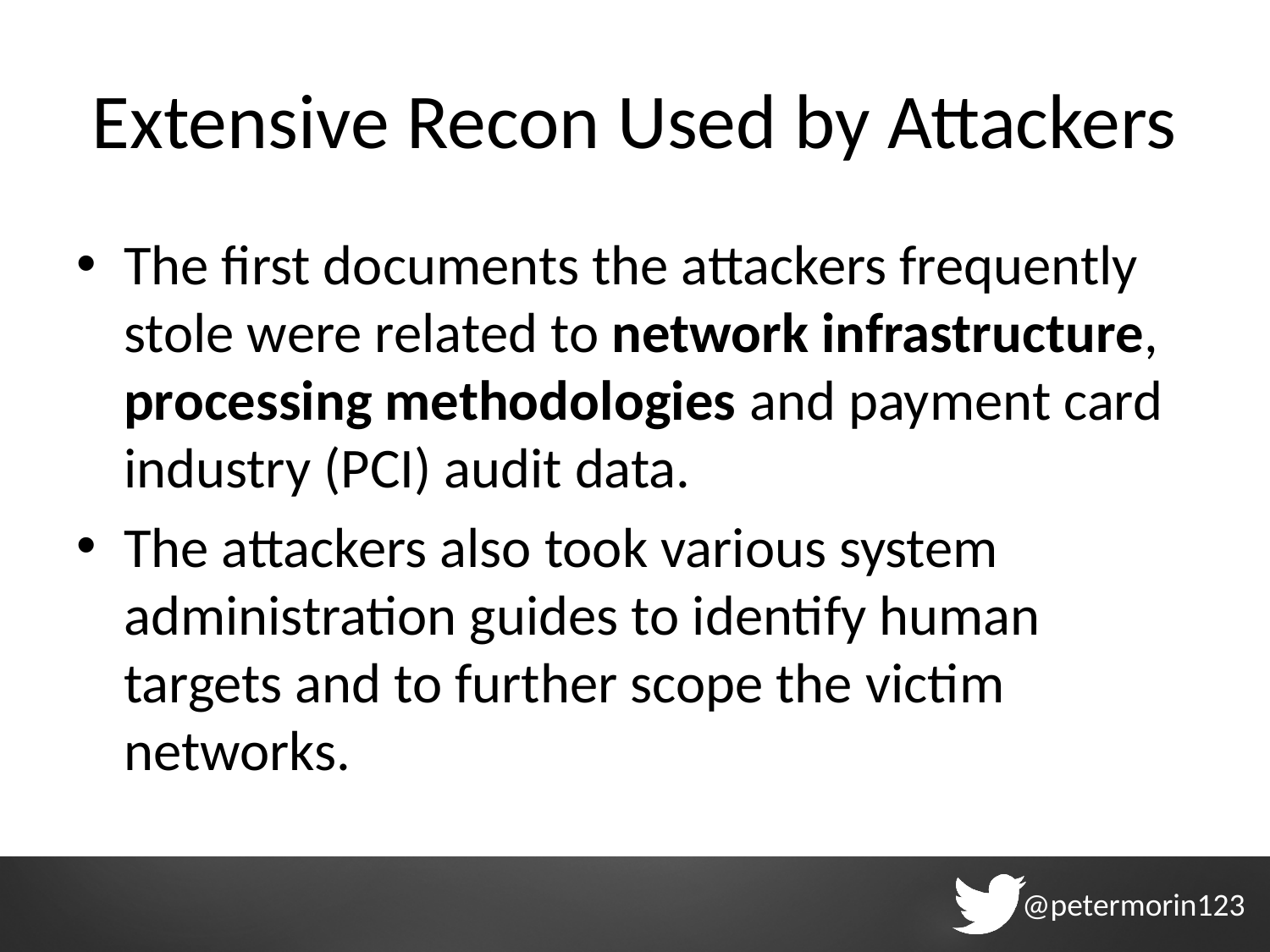

# Extensive Recon Used by Attackers
The first documents the attackers frequently stole were related to network infrastructure, processing methodologies and payment card industry (PCI) audit data.
The attackers also took various system administration guides to identify human targets and to further scope the victim networks.